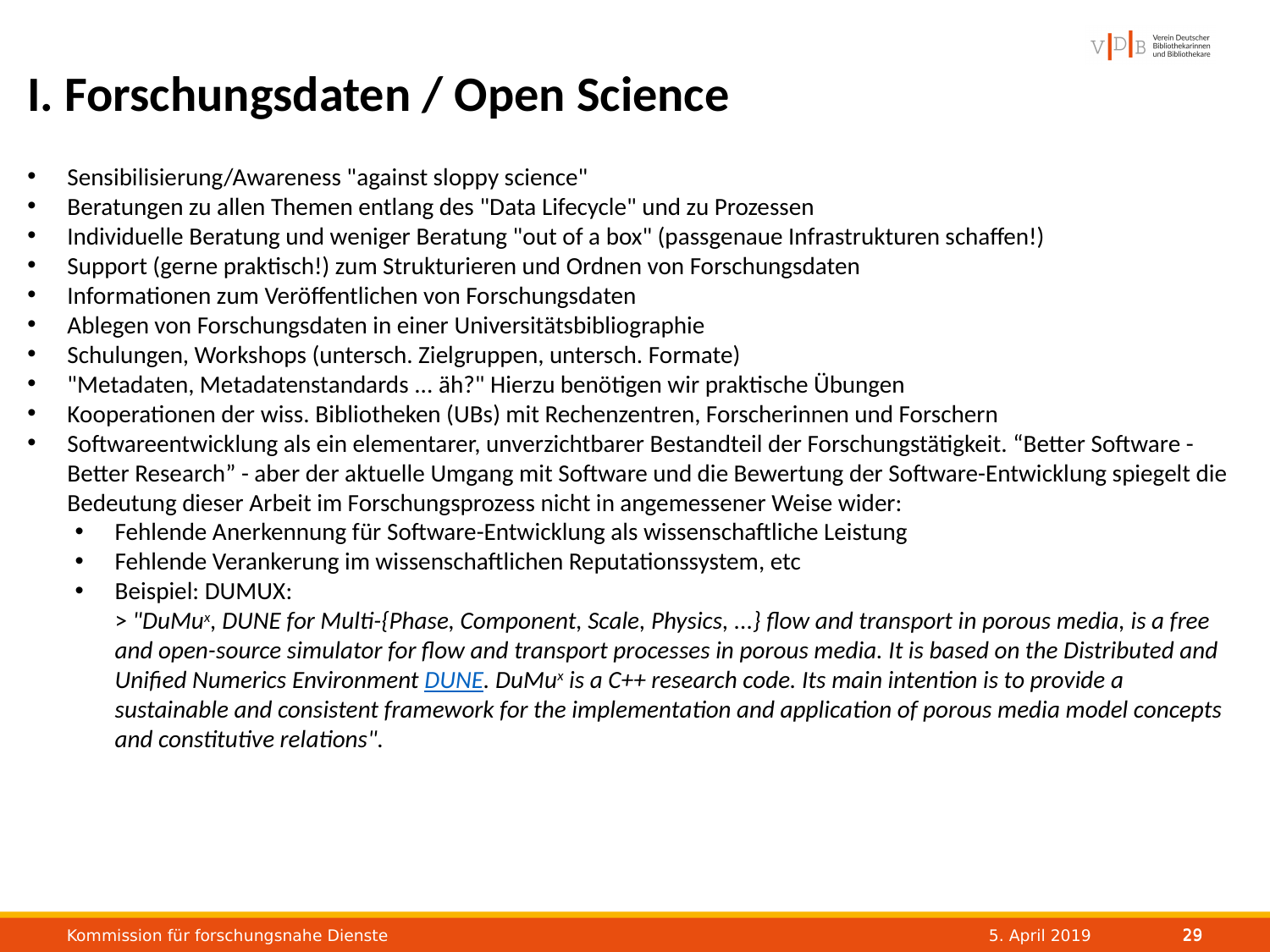

I. Forschungsdaten / Open Science
Sensibilisierung/Awareness "against sloppy science"
Beratungen zu allen Themen entlang des "Data Lifecycle" und zu Prozessen
Individuelle Beratung und weniger Beratung "out of a box" (passgenaue Infrastrukturen schaffen!)
Support (gerne praktisch!) zum Strukturieren und Ordnen von Forschungsdaten
Informationen zum Veröffentlichen von Forschungsdaten
Ablegen von Forschungsdaten in einer Universitätsbibliographie
Schulungen, Workshops (untersch. Zielgruppen, untersch. Formate)
"Metadaten, Metadatenstandards ... äh?" Hierzu benötigen wir praktische Übungen
Kooperationen der wiss. Bibliotheken (UBs) mit Rechenzentren, Forscherinnen und Forschern
Softwareentwicklung als ein elementarer, unverzichtbarer Bestandteil der Forschungstätigkeit. “Better Software - Better Research” - aber der aktuelle Umgang mit Software und die Bewertung der Software-Entwicklung spiegelt die Bedeutung dieser Arbeit im Forschungsprozess nicht in angemessener Weise wider:
Fehlende Anerkennung für Software-Entwicklung als wissenschaftliche Leistung
Fehlende Verankerung im wissenschaftlichen Reputationssystem, etc
Beispiel: DUMUX: 
> "DuMux, DUNE for Multi-{Phase, Component, Scale, Physics, ...} flow and transport in porous media, is a free and open-source simulator for flow and transport processes in porous media. It is based on the Distributed and Unified Numerics Environment DUNE. DuMux is a C++ research code. Its main intention is to provide a sustainable and consistent framework for the implementation and application of porous media model concepts and constitutive relations".

29